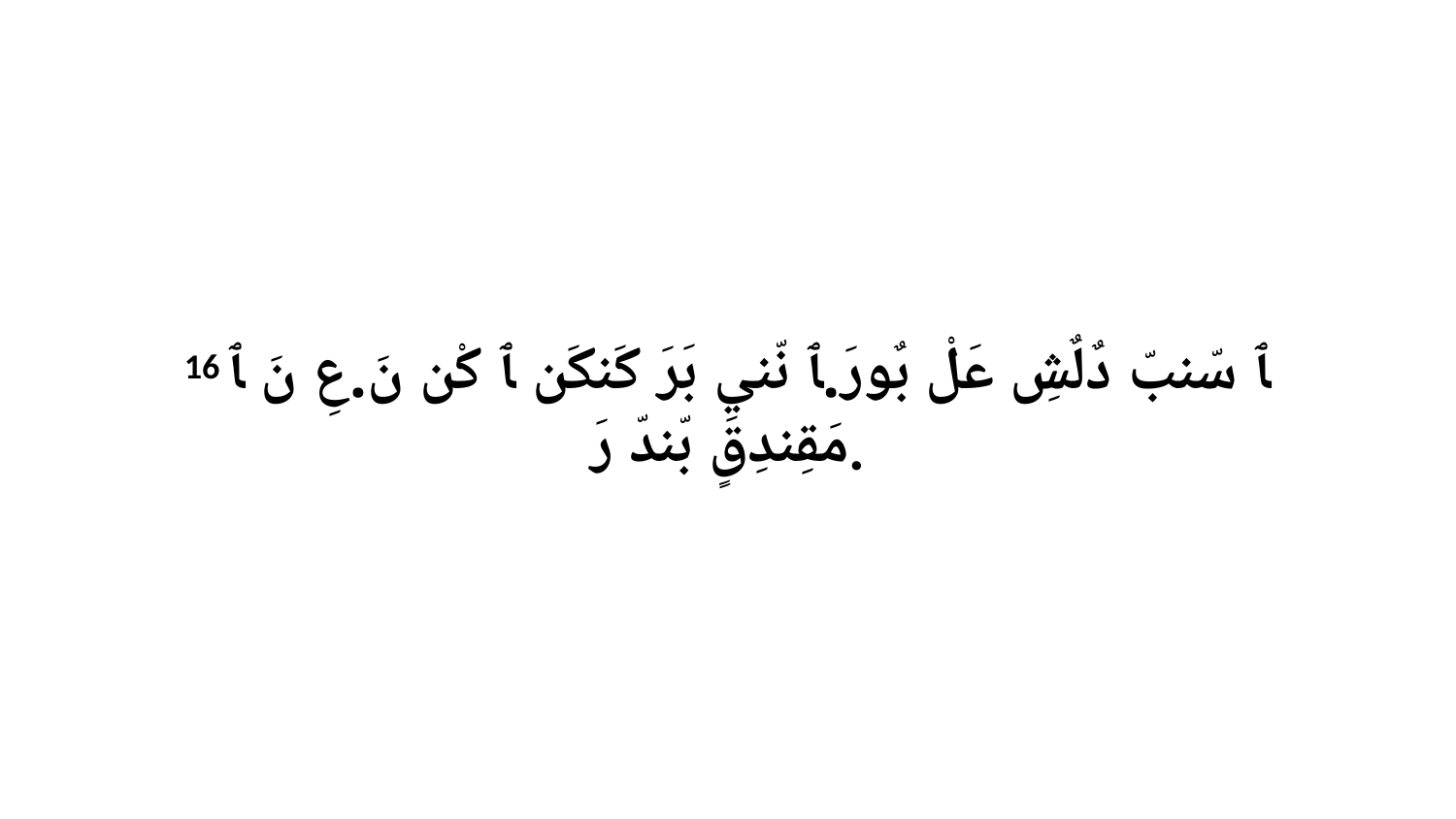

16 ﭑ سّنبّ دٌلٌشِ عَلْ بٌورَ.ﭑ نّنيِ بَرَ كَنكَن ﭑ كْن نَ.عِ نَ ﭑ مَقِندِقٍ بّندّ رَ.